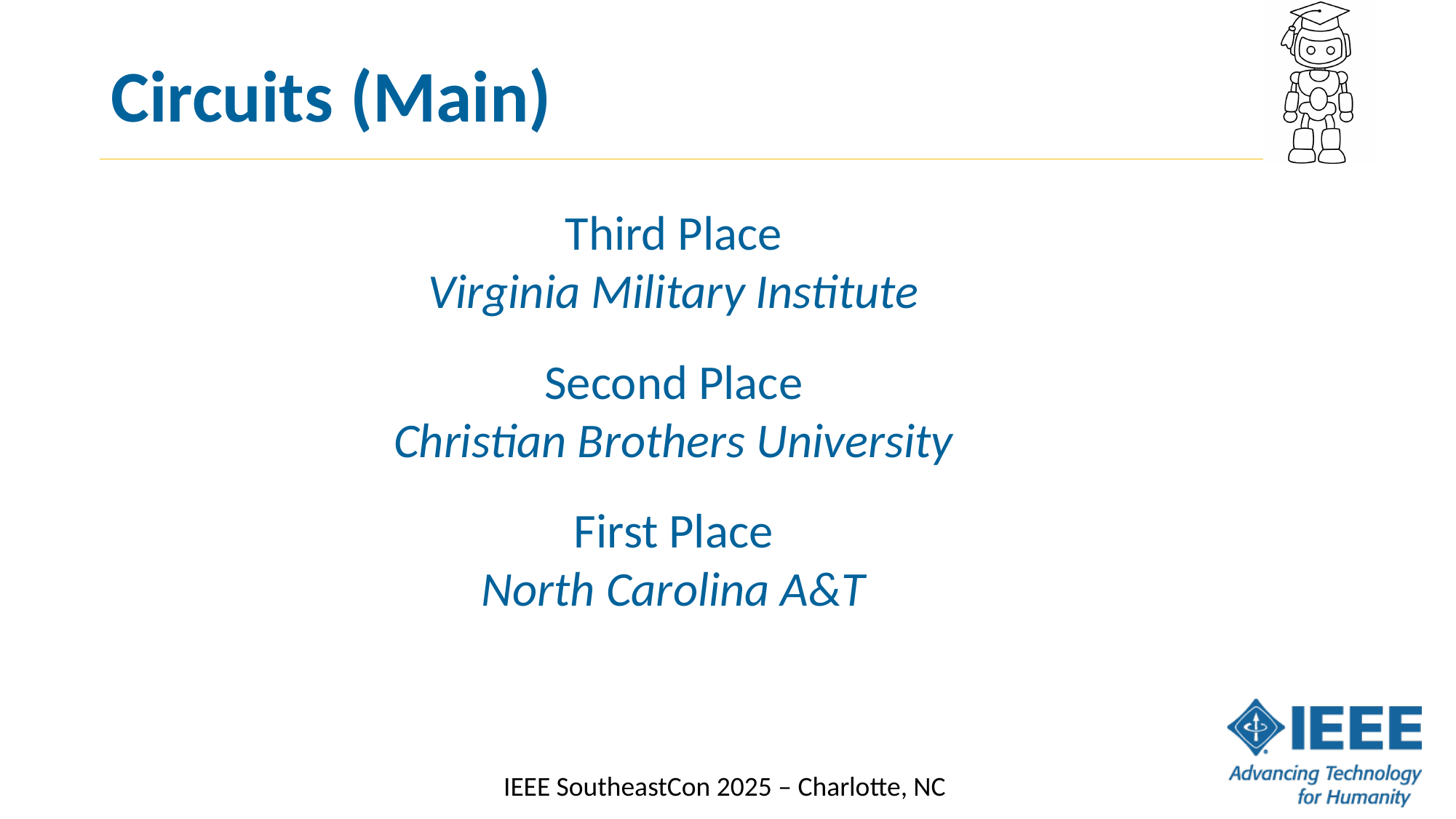

# Circuits (Main)
Third Place
Virginia Military Institute
Second Place
Christian Brothers University
First Place
North Carolina A&T